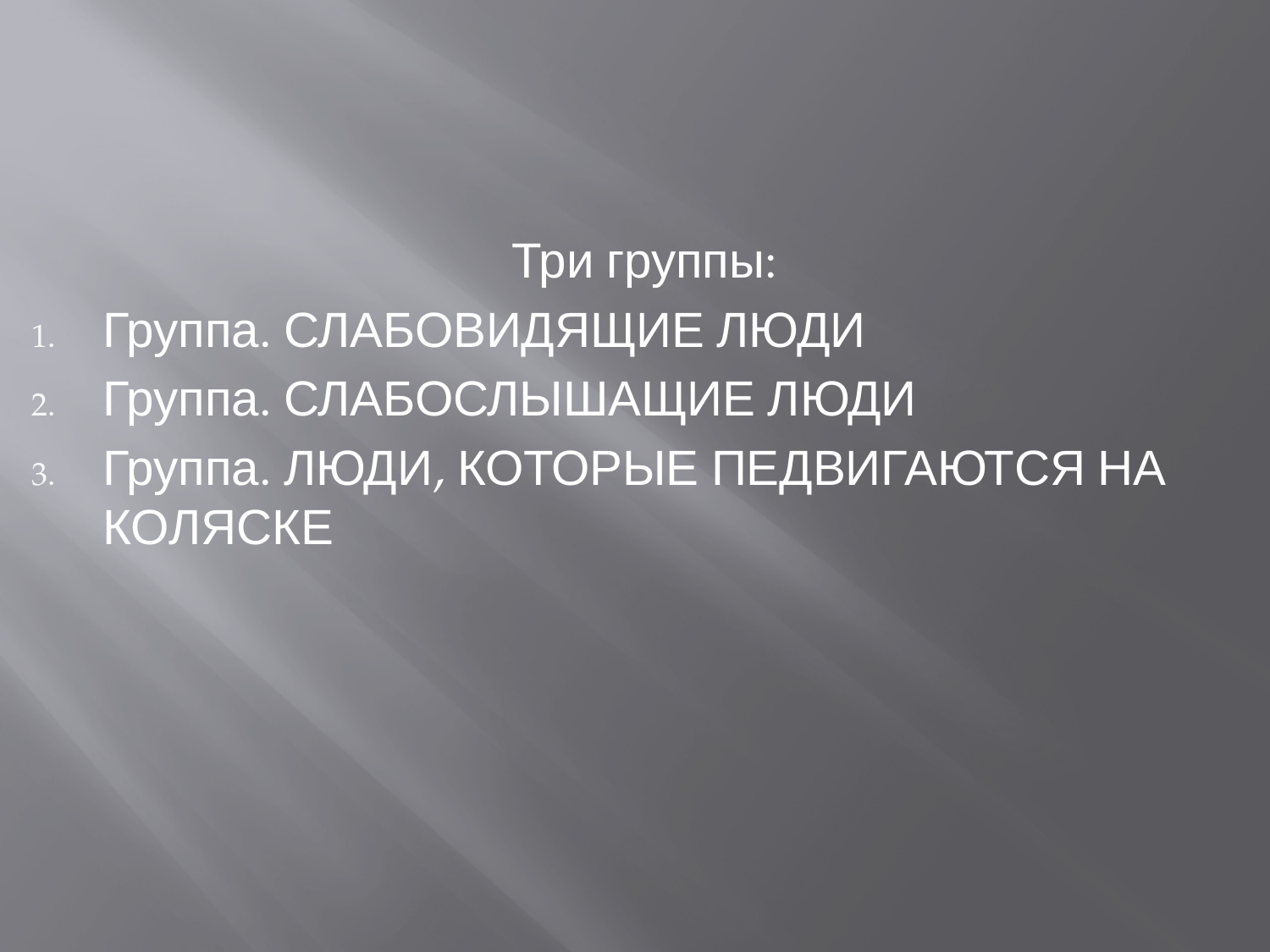

#
Три группы:
Группа. СЛАБОВИДЯЩИЕ ЛЮДИ
Группа. СЛАБОСЛЫШАЩИЕ ЛЮДИ
Группа. ЛЮДИ, КОТОРЫЕ ПЕДВИГАЮТСЯ НА КОЛЯСКЕ